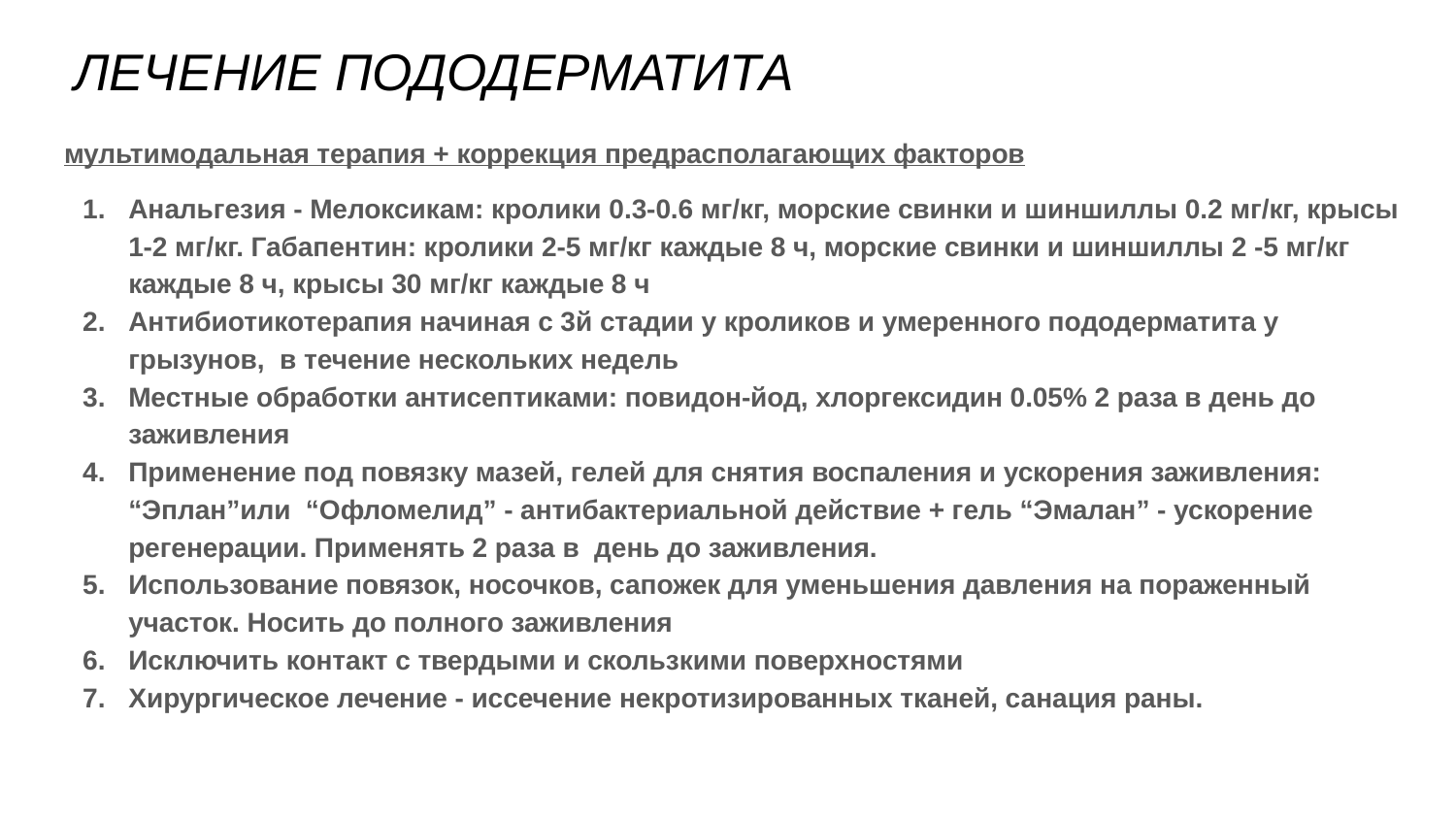

# ЛЕЧЕНИЕ ПОДОДЕРМАТИТА
мультимодальная терапия + коррекция предрасполагающих факторов
Анальгезия - Мелоксикам: кролики 0.3-0.6 мг/кг, морские свинки и шиншиллы 0.2 мг/кг, крысы 1-2 мг/кг. Габапентин: кролики 2-5 мг/кг каждые 8 ч, морские свинки и шиншиллы 2 -5 мг/кг каждые 8 ч, крысы 30 мг/кг каждые 8 ч
Антибиотикотерапия начиная с 3й стадии у кроликов и умеренного пододерматита у грызунов,  в течение нескольких недель
Местные обработки антисептиками: повидон-йод, хлоргексидин 0.05% 2 раза в день до заживления
Применение под повязку мазей, гелей для снятия воспаления и ускорения заживления: “Эплан”или  “Офломелид” - антибактериальной действие + гель “Эмалан” - ускорение регенерации. Применять 2 раза в  день до заживления.
Использование повязок, носочков, сапожек для уменьшения давления на пораженный участок. Носить до полного заживления
Исключить контакт с твердыми и скользкими поверхностями
Хирургическое лечение - иссечение некротизированных тканей, санация раны.